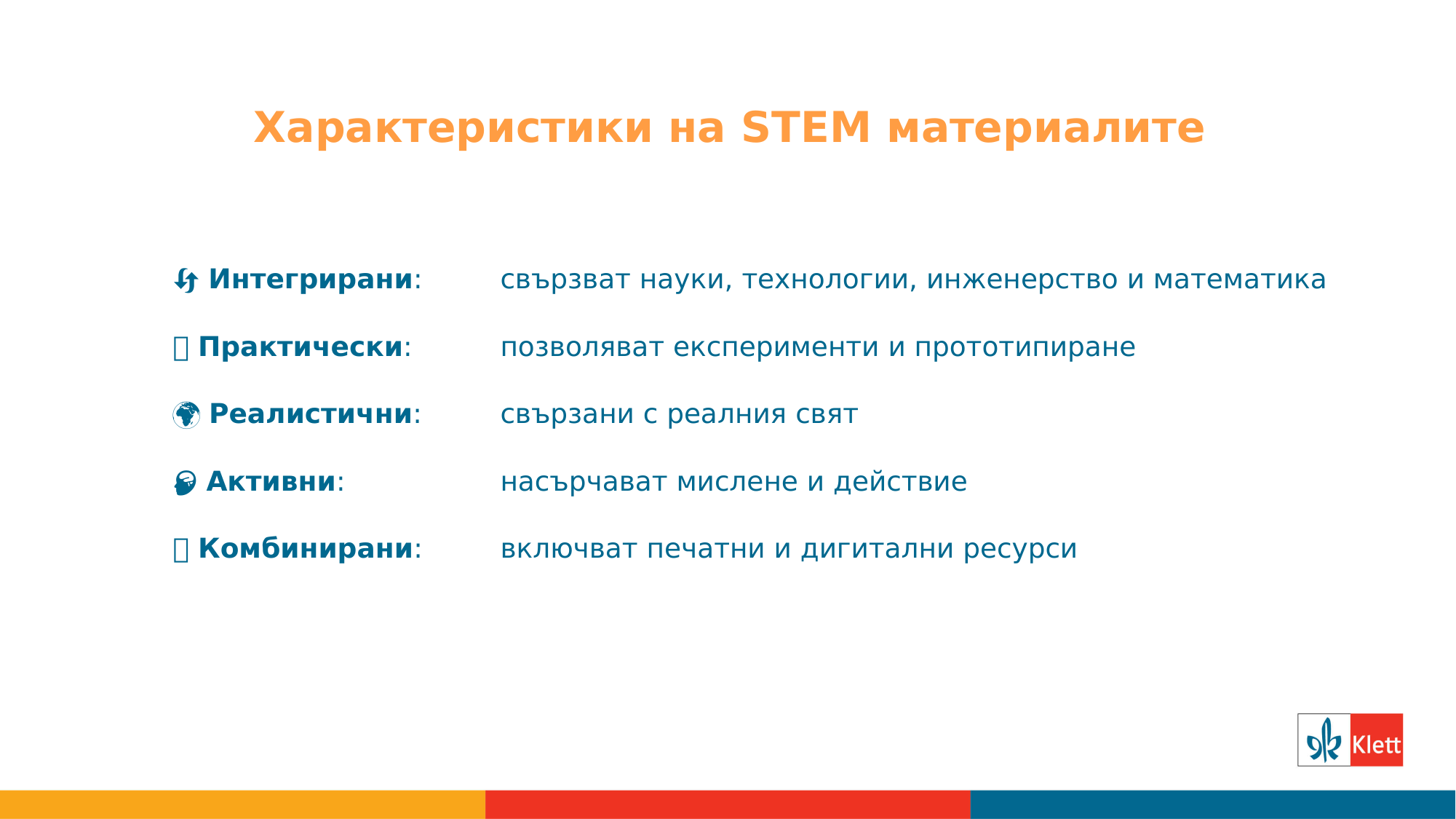

Характеристики на STEM материалите
🔄 Интегрирани:	свързват науки, технологии, инженерство и математика
🧪 Практически:	позволяват експерименти и прототипиране
🌍 Реалистични:	свързани с реалния свят
🧠 Активни:		насърчават мислене и действие
🧩 Комбинирани:	включват печатни и дигитални ресурси